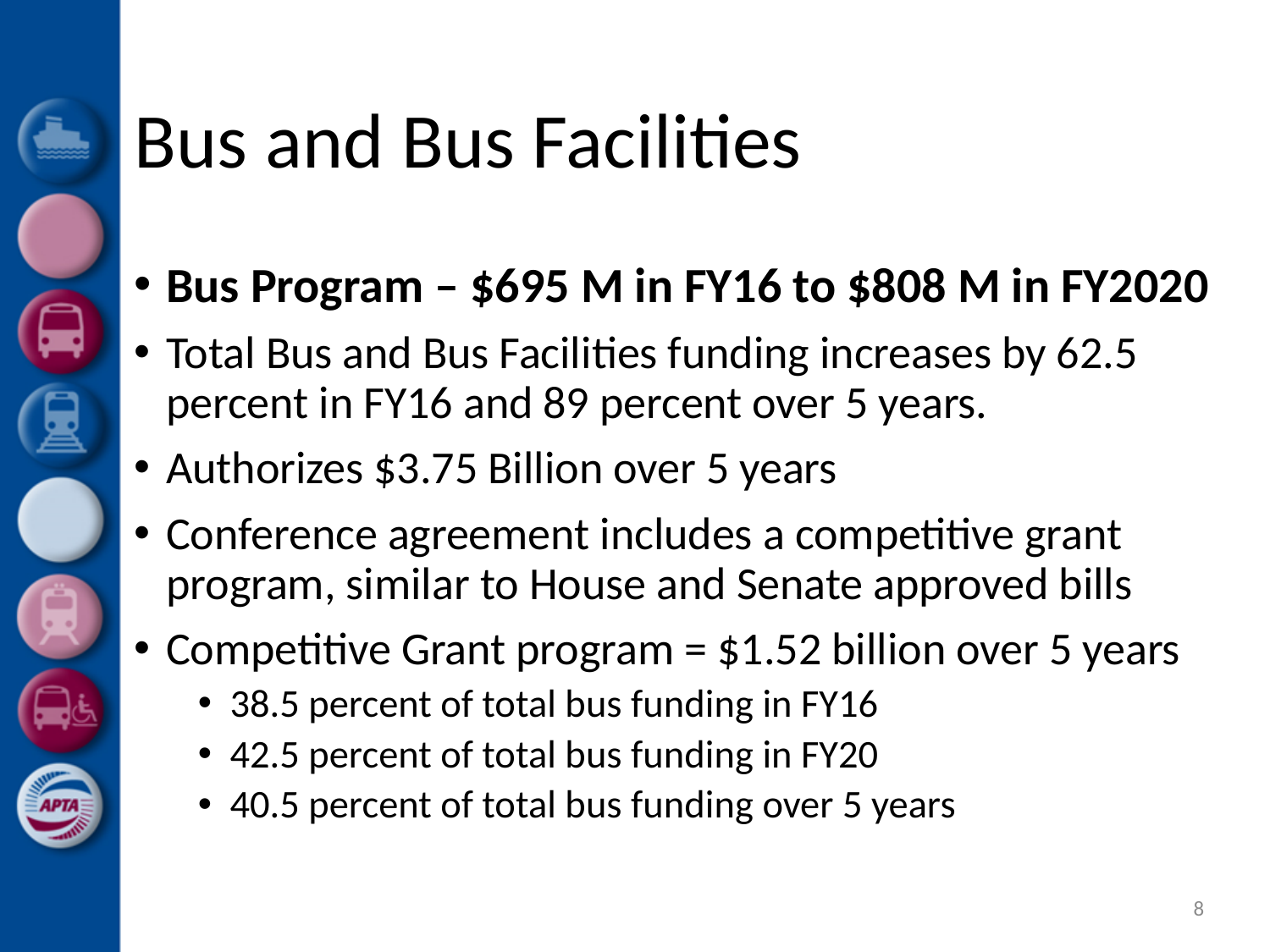

# Bus and Bus Facilities
Bus Program – $695 M in FY16 to $808 M in FY2020
Total Bus and Bus Facilities funding increases by 62.5 percent in FY16 and 89 percent over 5 years.
Authorizes $3.75 Billion over 5 years
Conference agreement includes a competitive grant program, similar to House and Senate approved bills
Competitive Grant program = $1.52 billion over 5 years
38.5 percent of total bus funding in FY16
42.5 percent of total bus funding in FY20
40.5 percent of total bus funding over 5 years

8